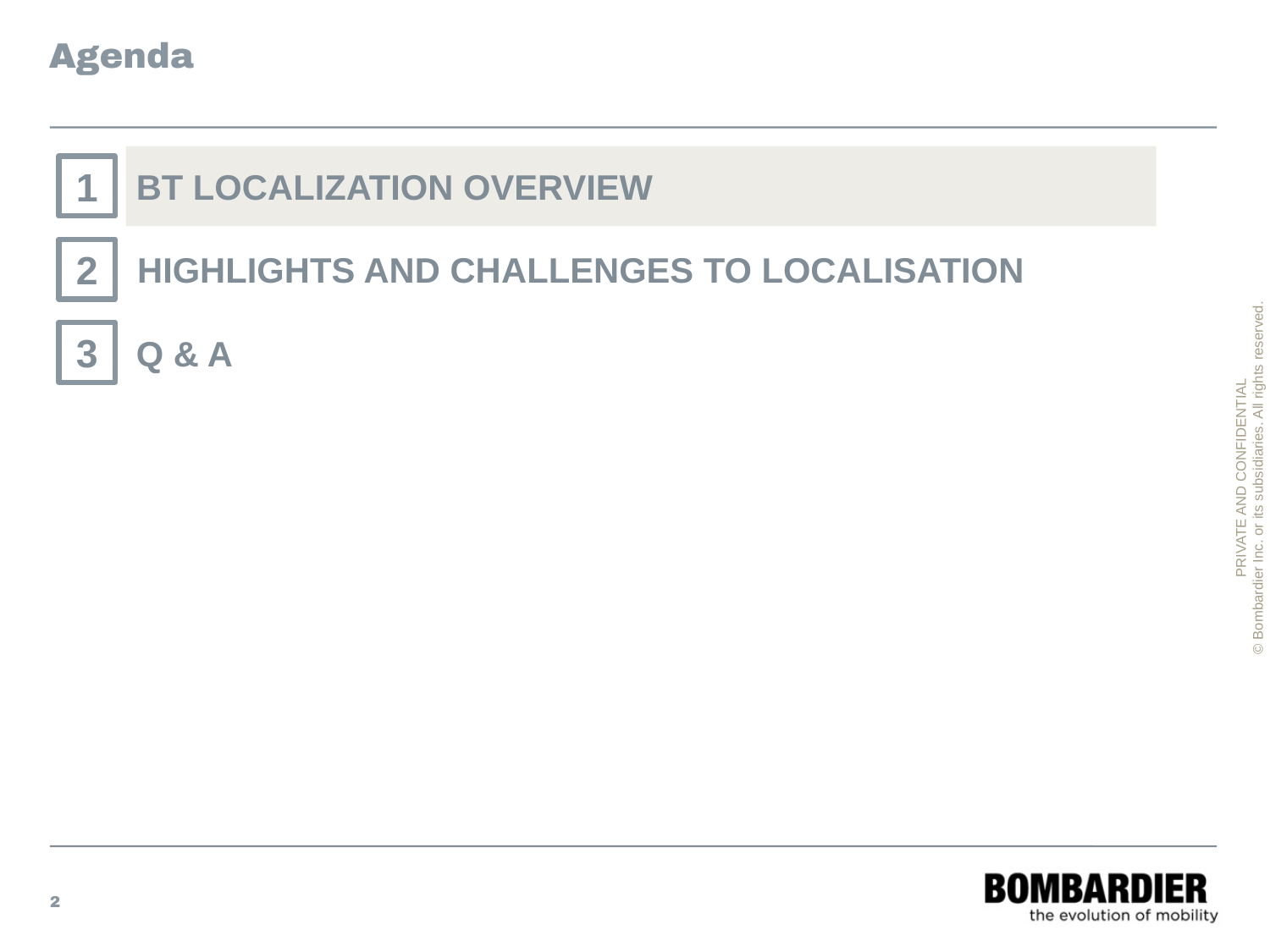

# Agenda
BT localization overview
1
HIGHLIGHTS AND CHALLENGES TO LOCALISATION
2
Q & A
3

2